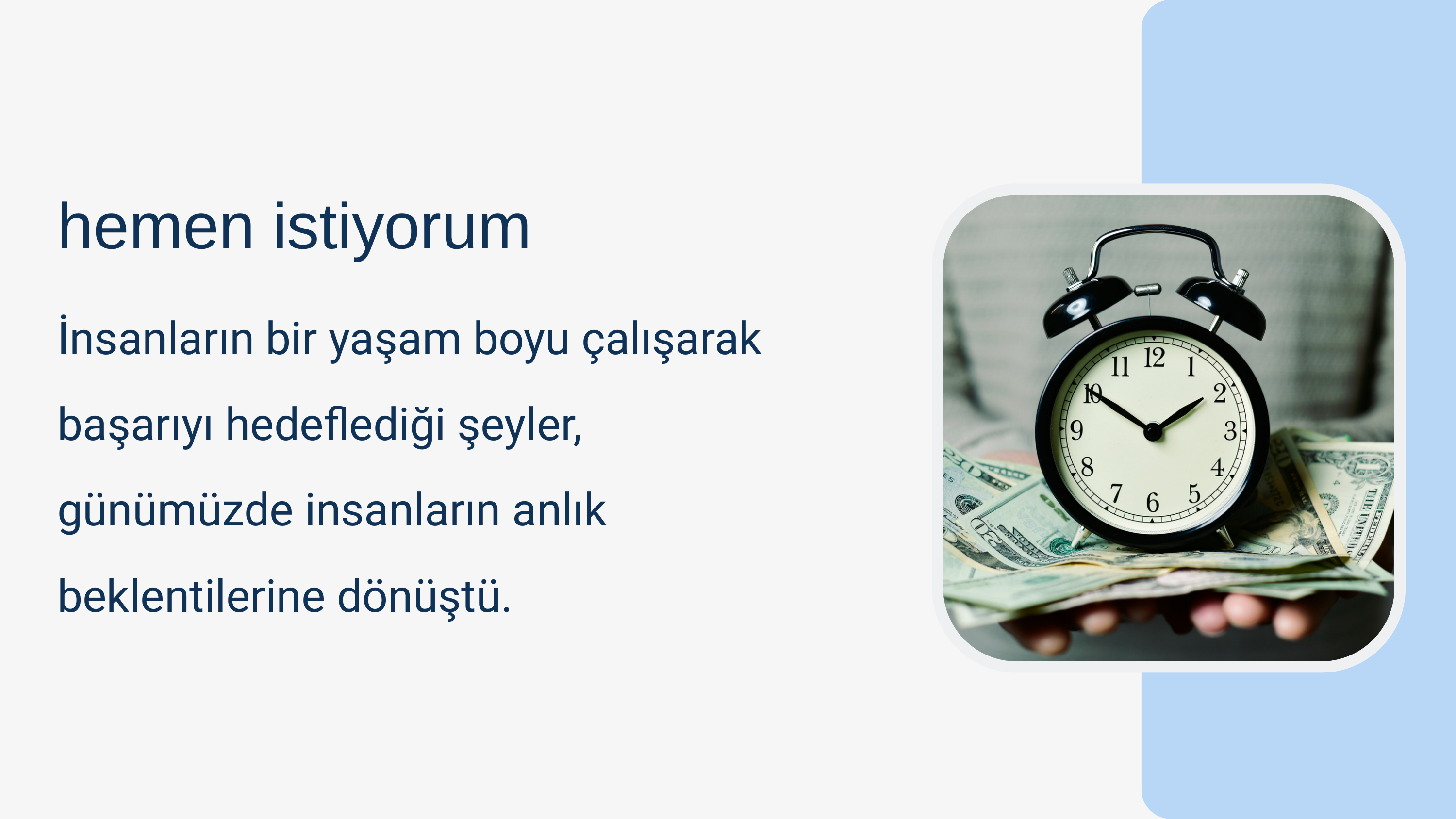

hemen istiyorum

İnsanların bir yaşam boyu çalışarak başarıyı hedeflediği şeyler, günümüzde insanların anlık beklentilerine dönüştü.